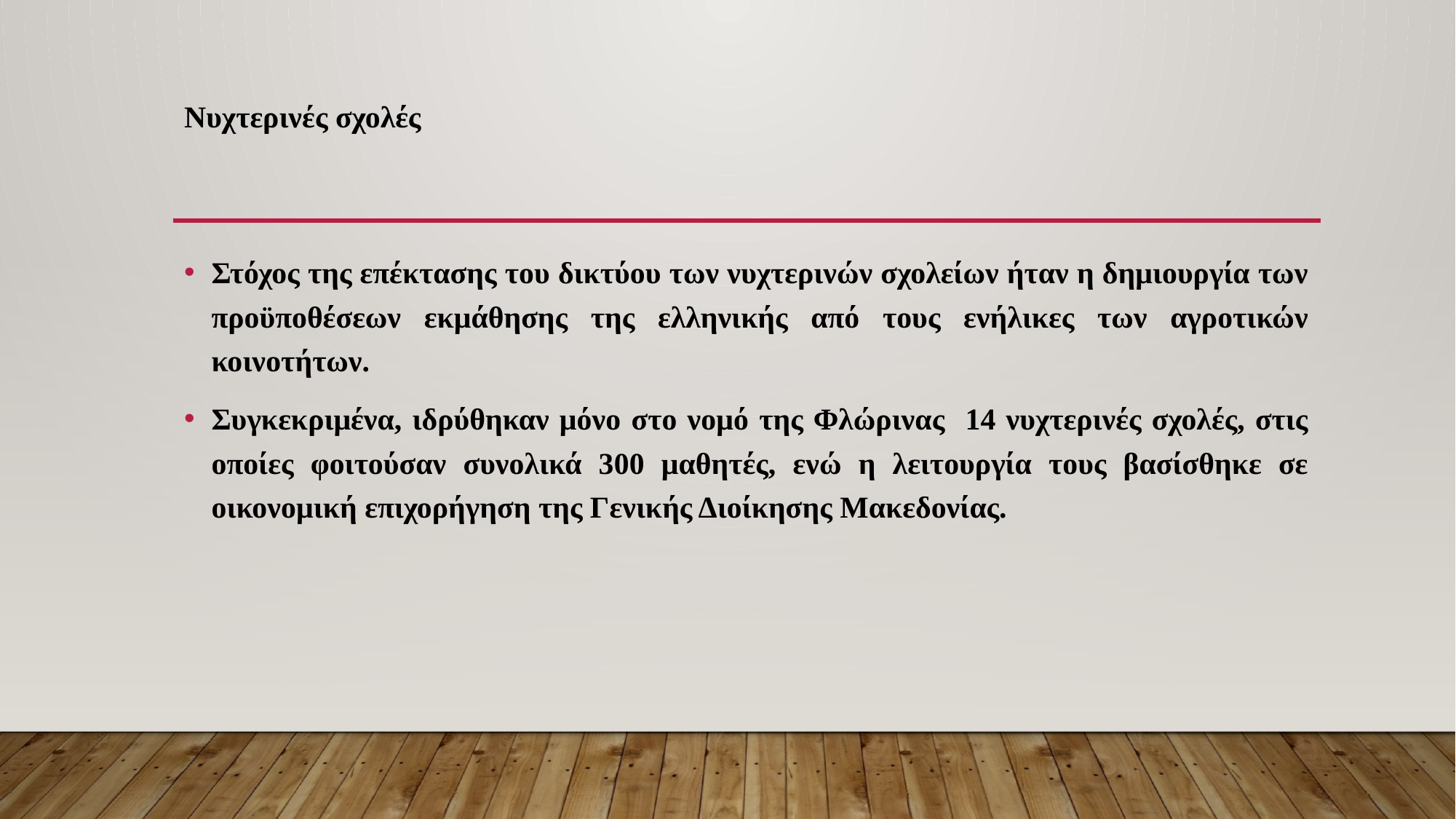

# Νυχτερινές σχολές
Στόχος της επέκτασης του δικτύου των νυχτερινών σχολείων ήταν η δημιουργία των προϋποθέσεων εκμάθησης της ελληνικής από τους ενήλικες των αγροτικών κοινοτήτων.
Συγκεκριμένα, ιδρύθηκαν μόνο στο νομό της Φλώρινας  14 νυχτερινές σχολές, στις οποίες φοιτούσαν συνολικά 300 μαθητές, ενώ η λειτουργία τους βασίσθηκε σε οικονομική επιχορήγηση της Γενικής Διοίκησης Μακεδονίας.